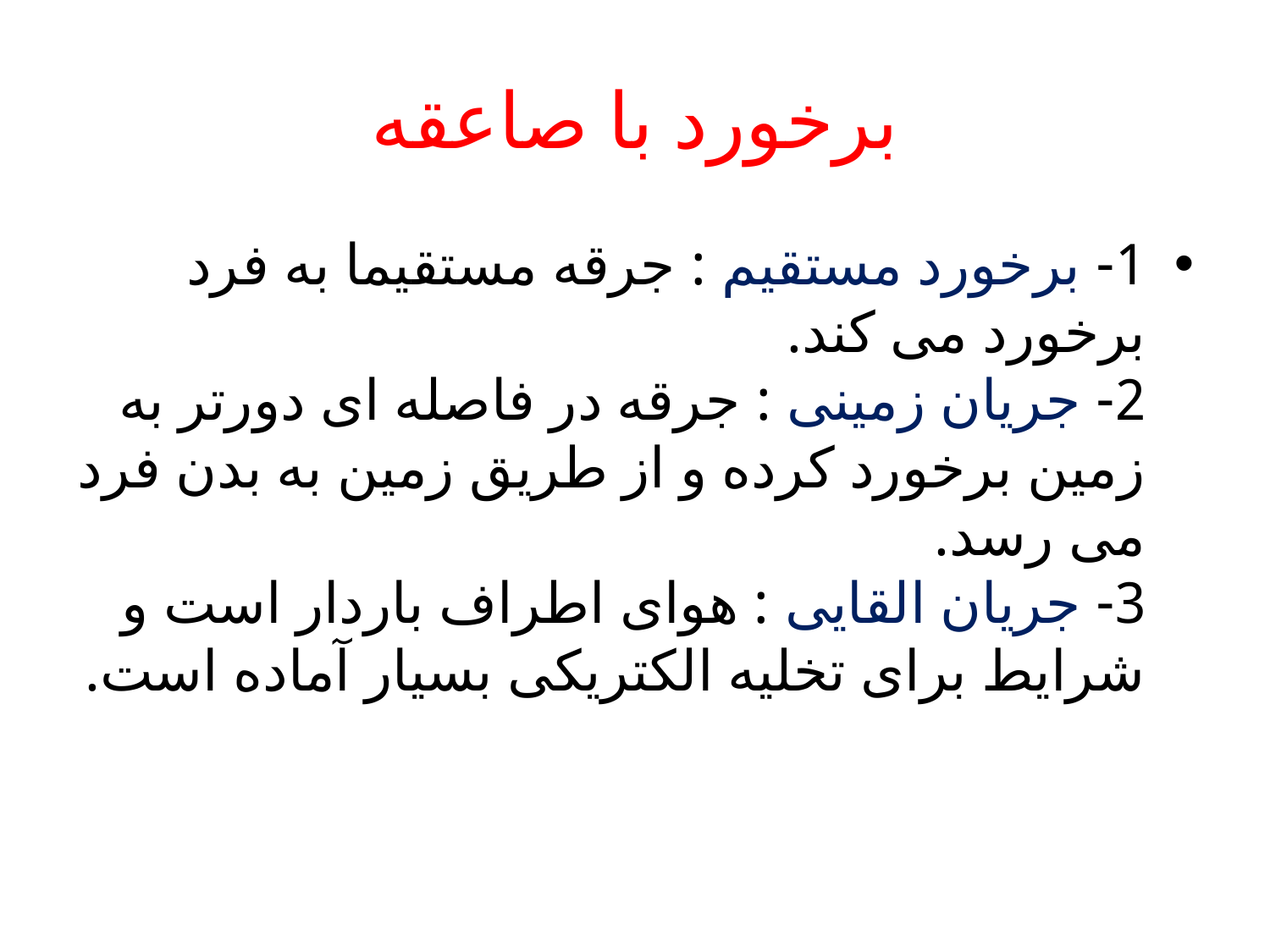

# برخورد با صاعقه
1- برخورد مستقیم : جرقه مستقیما به فرد برخورد می کند.
2- جریان زمینی : جرقه در فاصله ای دورتر به زمین برخورد کرده و از طریق زمین به بدن فرد می رسد.
3- جریان القایی : هوای اطراف باردار است و شرایط برای تخلیه الکتریکی بسیار آماده است.